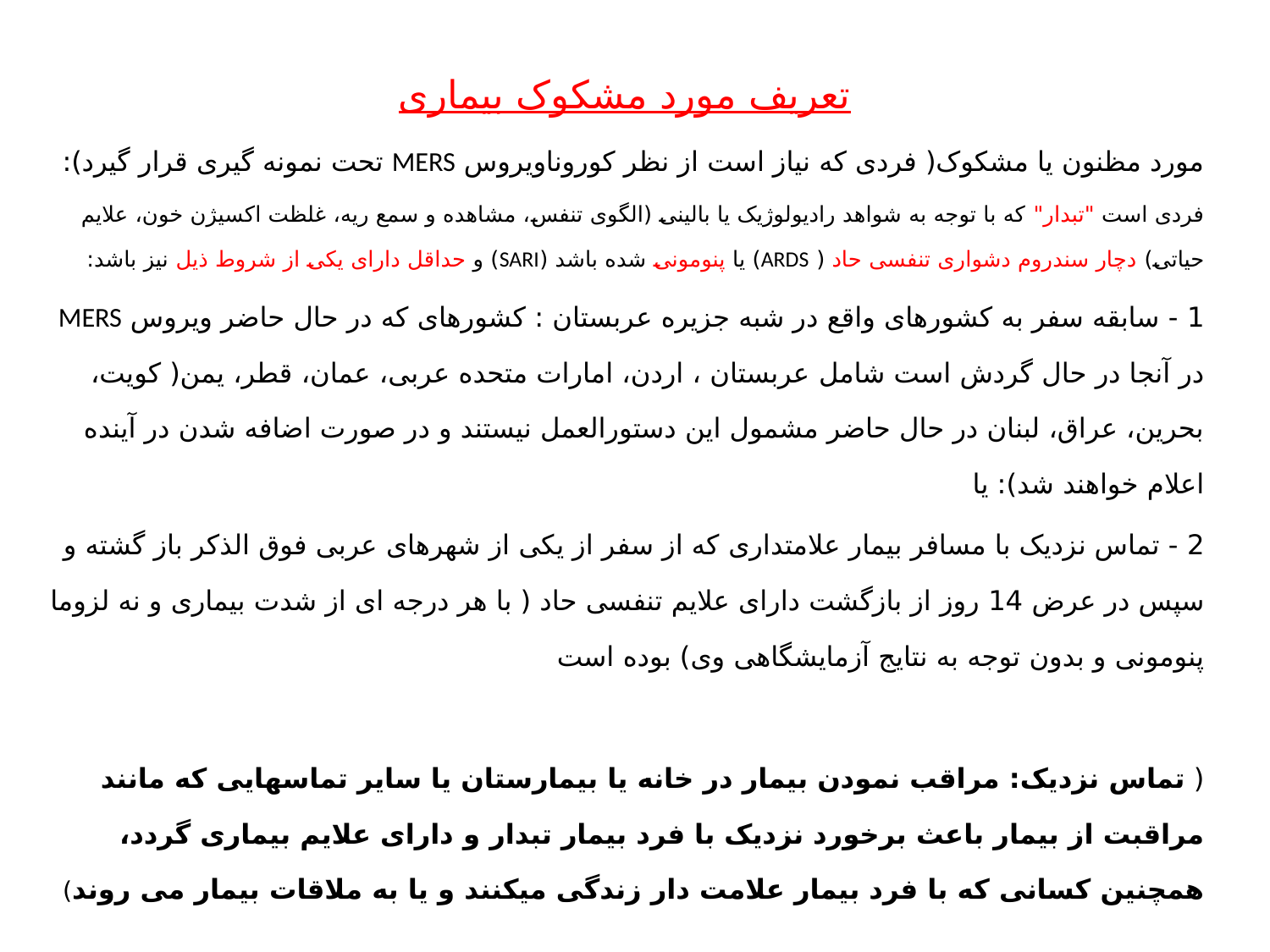

تعریف مورد مشکوک بیماری
مورد مظنون یا مشکوک( فردی که نیاز است از نظر کوروناویروس MERS تحت نمونه گیری قرار گیرد):
فردی است "تبدار" که با توجه به شواهد رادیولوژیک یا بالینی (الگوی تنفس، مشاهده و سمع ریه، غلظت اکسیژن خون، علایم حیاتی) دچار سندروم دشواری تنفسی حاد ( ARDS) یا پنومونی شده باشد (SARI) و حداقل دارای یکی از شروط ذیل نیز باشد:
1 - سابقه سفر به کشورهای واقع در شبه جزیره عربستان : کشورهای که در حال حاضر ویروس MERS در آنجا در حال گردش است شامل عربستان ، اردن، امارات متحده عربی، عمان، قطر، یمن( کویت، بحرین، عراق، لبنان در حال حاضر مشمول این دستورالعمل نیستند و در صورت اضافه شدن در آینده اعلام خواهند شد): یا
2 - تماس نزدیک با مسافر بیمار علامتداری که از سفر از یکی از شهرهای عربی فوق الذکر باز گشته و سپس در عرض 14 روز از بازگشت دارای علایم تنفسی حاد ( با هر درجه ای از شدت بیماری و نه لزوما پنومونی و بدون توجه به نتایج آزمایشگاهی وی) بوده است

( تماس نزدیک: مراقب نمودن بیمار در خانه یا بیمارستان یا سایر تماسهایی که مانند مراقبت از بیمار باعث برخورد نزدیک با فرد بیمار تبدار و دارای علایم بیماری گردد، همچنین کسانی که با فرد بیمار علامت دار زندگی میکنند و یا به ملاقات بیمار می روند)